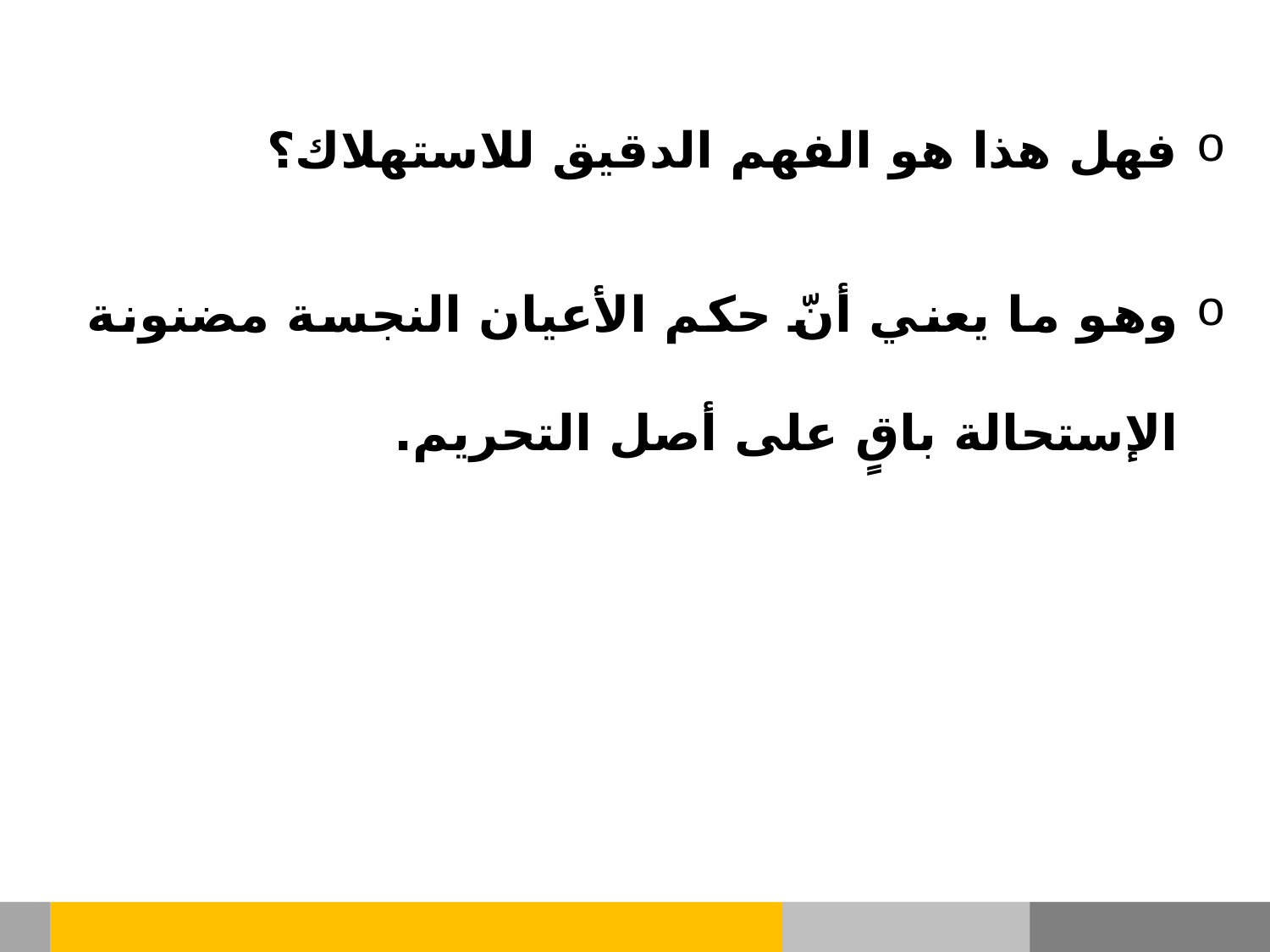

فهل هذا هو الفهم الدقيق للاستهلاك؟
وهو ما يعني أنّ حكم الأعيان النجسة مضنونة الإستحالة باقٍ على أصل التحريم.